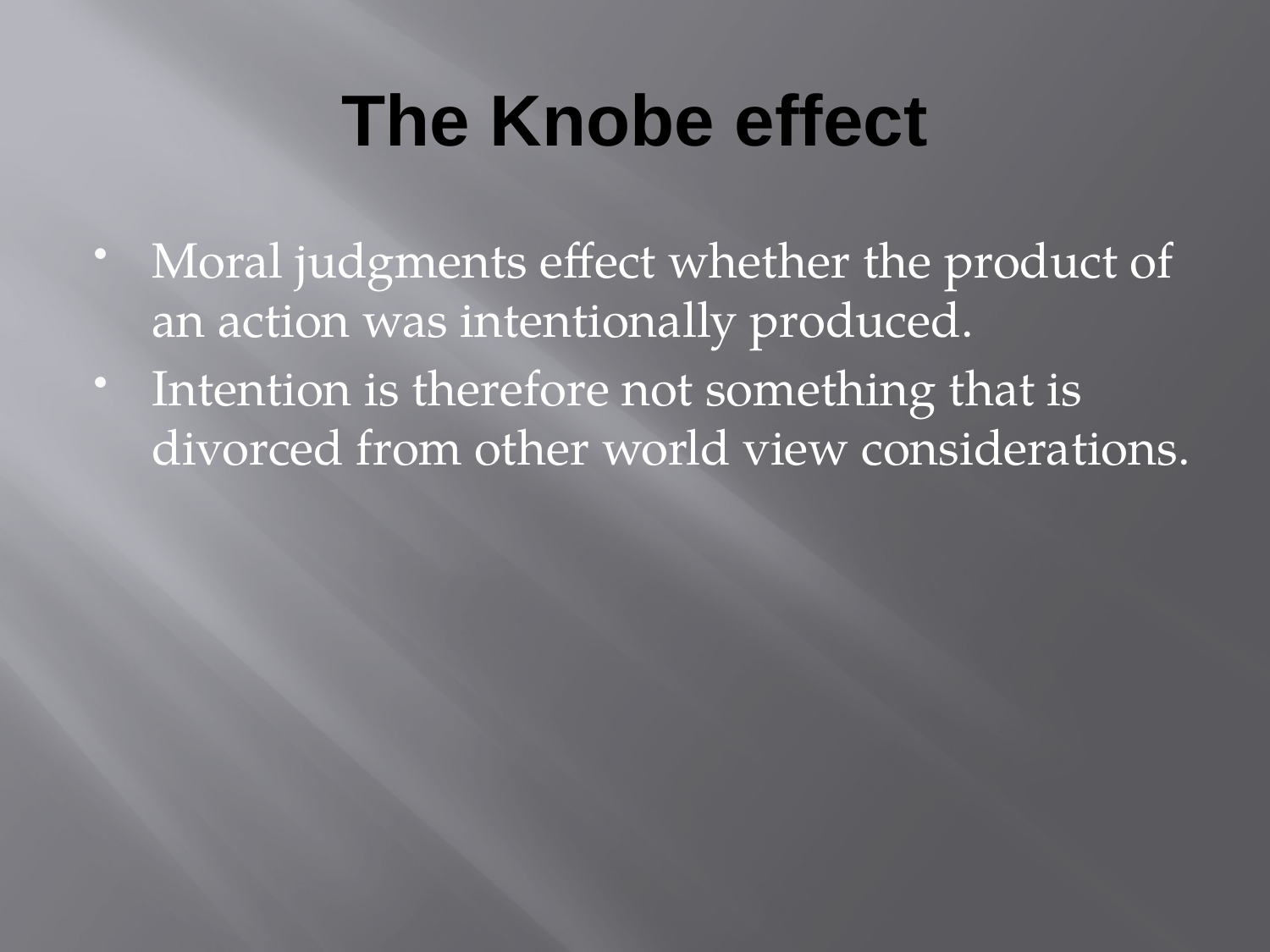

# The Knobe effect
Moral judgments effect whether the product of an action was intentionally produced.
Intention is therefore not something that is divorced from other world view considerations.